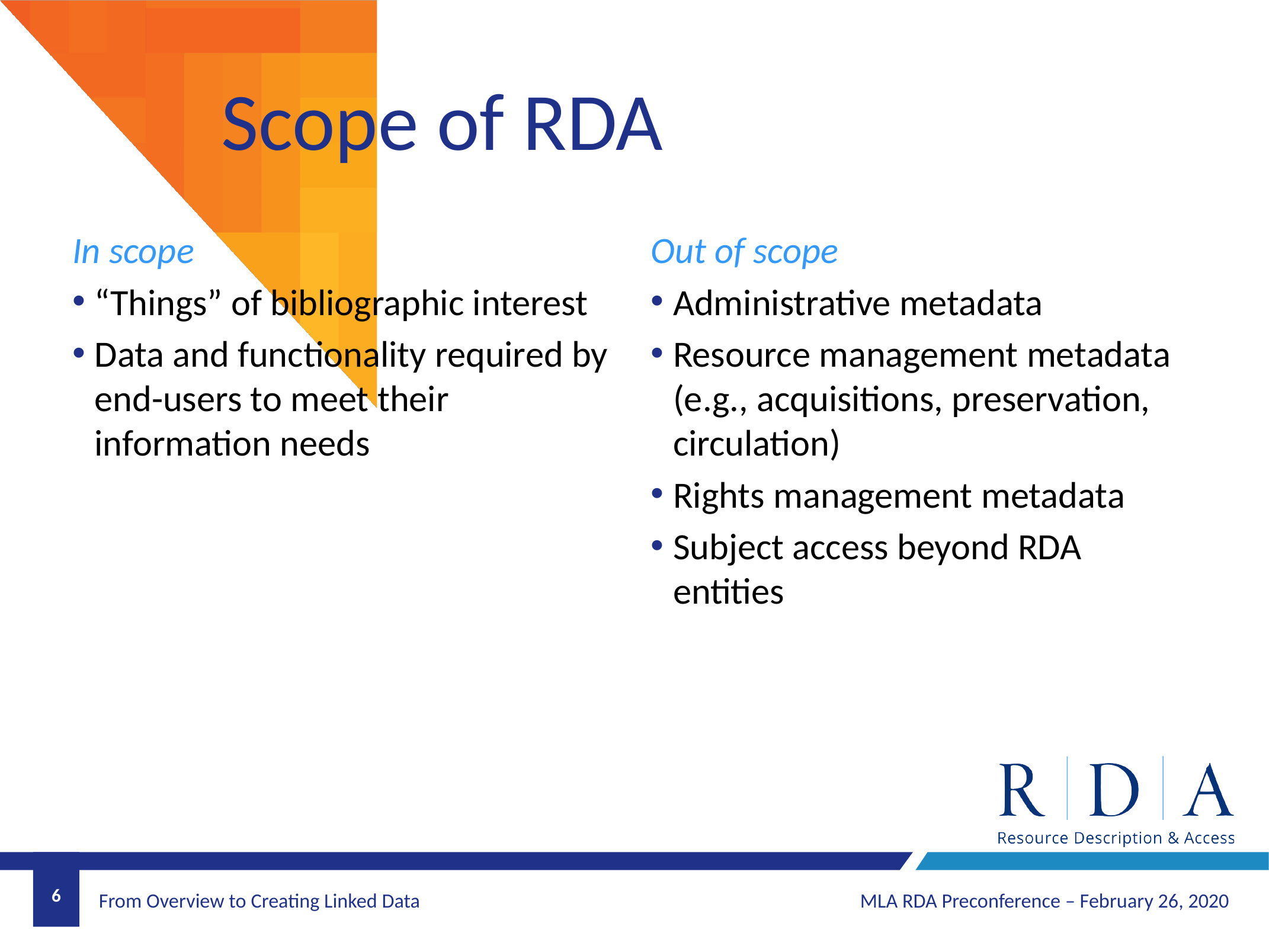

# Scope of RDA
In scope
“Things” of bibliographic interest
Data and functionality required by end-users to meet their information needs

Out of scope
Administrative metadata
Resource management metadata (e.g., acquisitions, preservation, circulation)
Rights management metadata
Subject access beyond RDA entities

MLA RDA Preconference – February 26, 2020